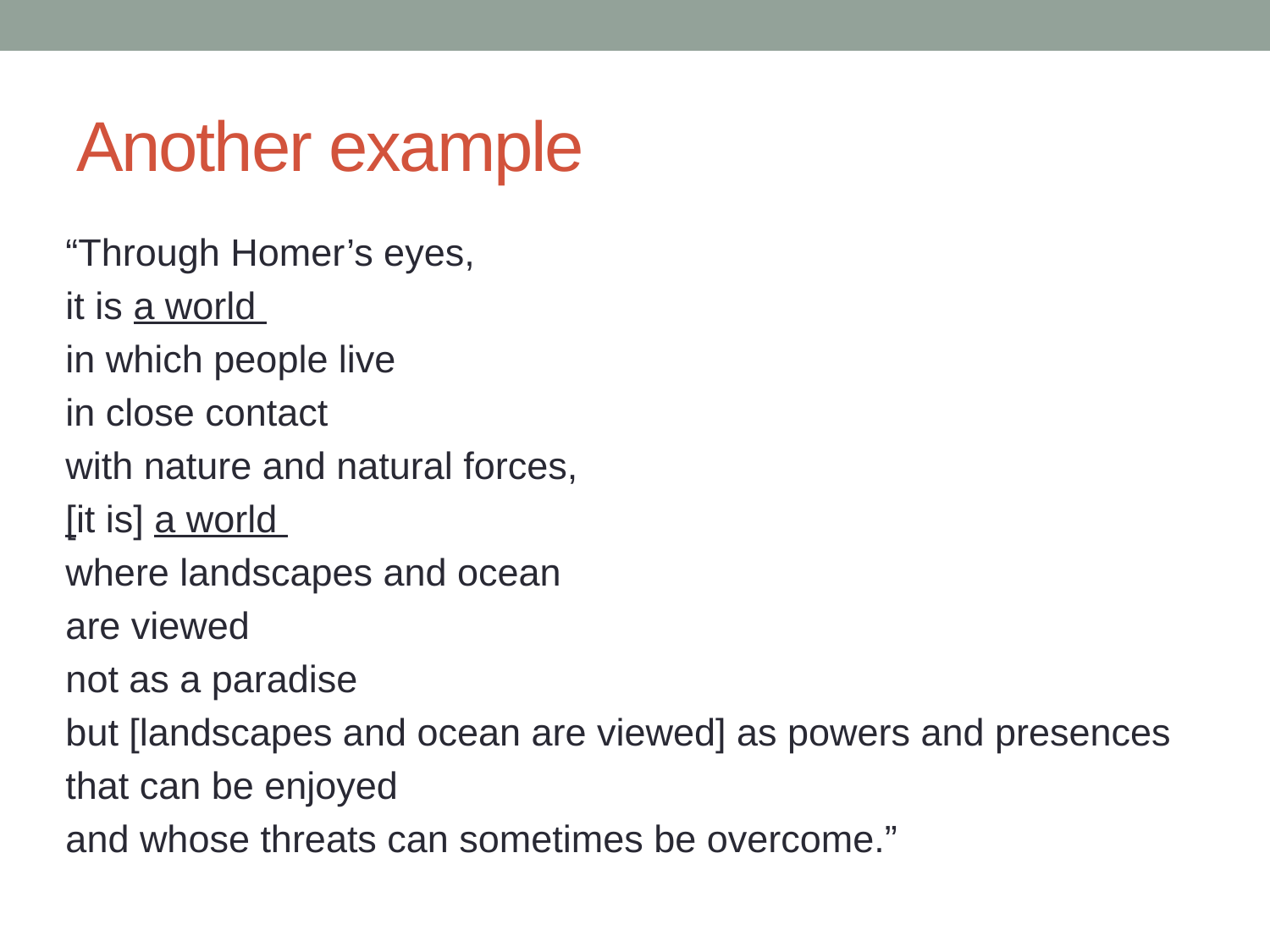

# Another example
“Through Homer’s eyes,
it is a world
in which people live
in close contact
with nature and natural forces,
[it is] a world
where landscapes and ocean
are viewed
not as a paradise
but [landscapes and ocean are viewed] as powers and presences
that can be enjoyed
and whose threats can sometimes be overcome.”